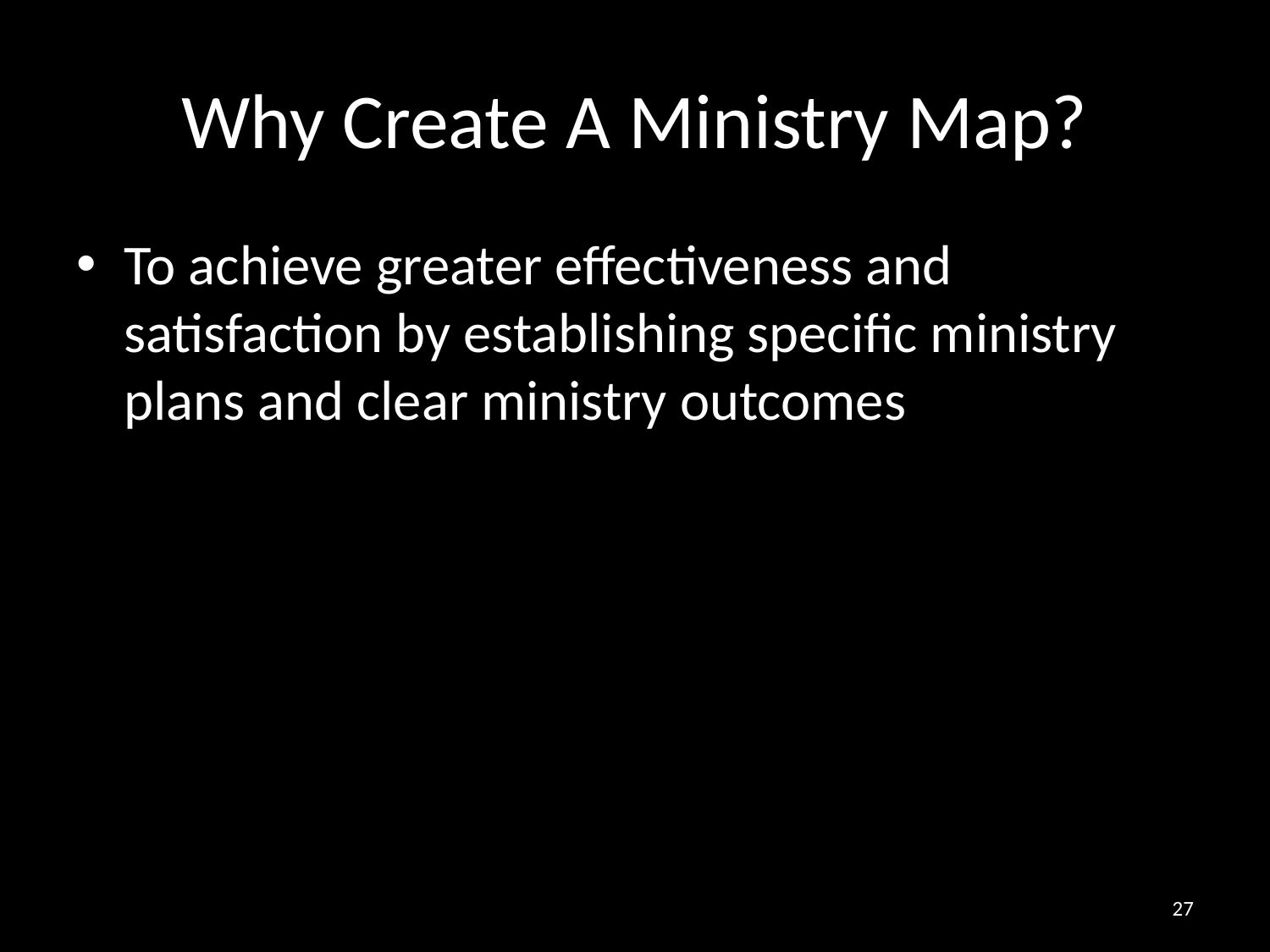

# Why Create A Ministry Map?
To achieve greater effectiveness and satisfaction by establishing specific ministry plans and clear ministry outcomes
27